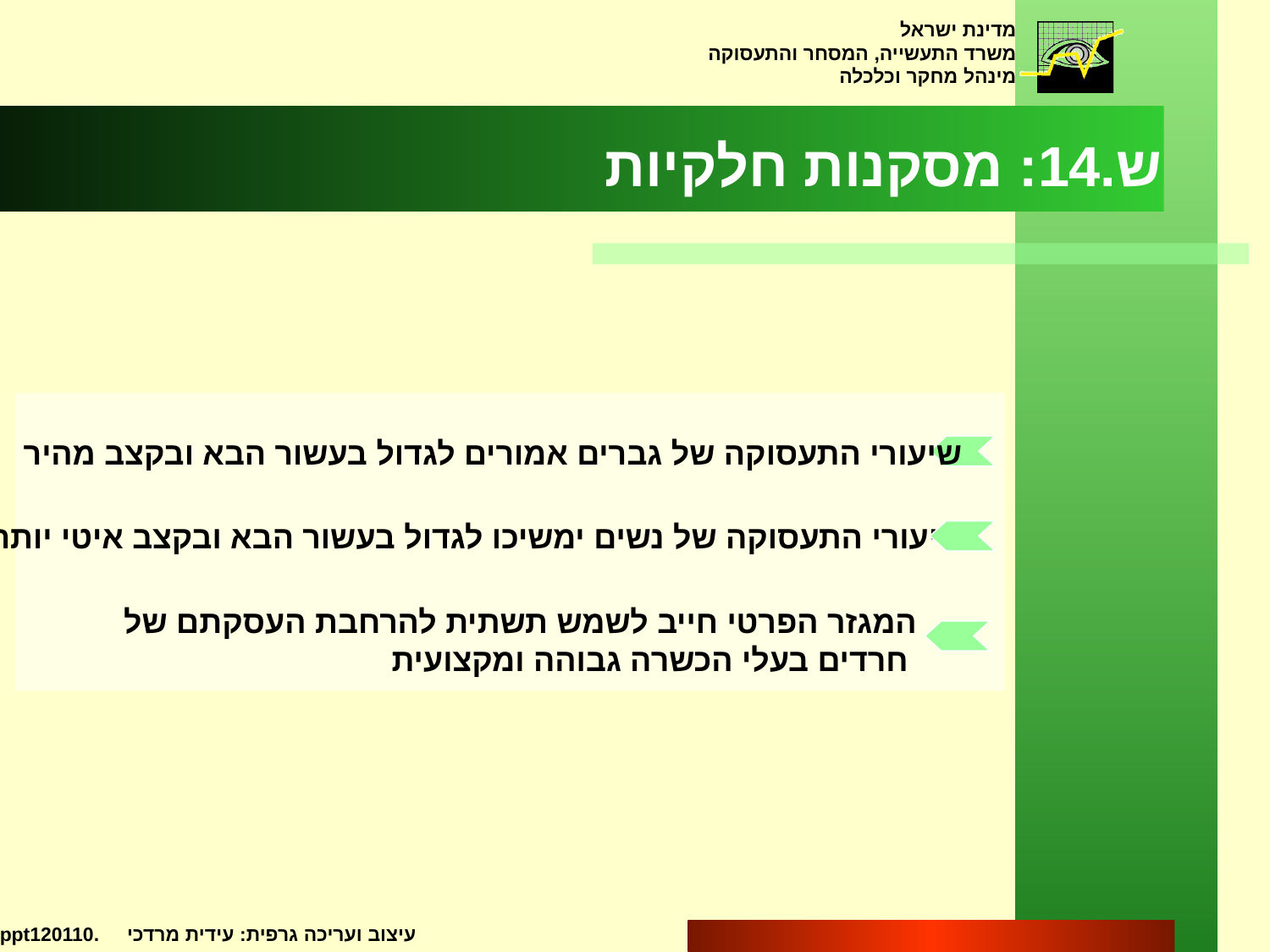

ש.14: מסקנות חלקיות

שיעורי התעסוקה של גברים אמורים לגדול בעשור הבא ובקצב מהיר

שיעורי התעסוקה של נשים ימשיכו לגדול בעשור הבא ובקצב איטי יותר

המגזר הפרטי חייב לשמש תשתית להרחבת העסקתם של חרדים בעלי הכשרה גבוהה ומקצועית